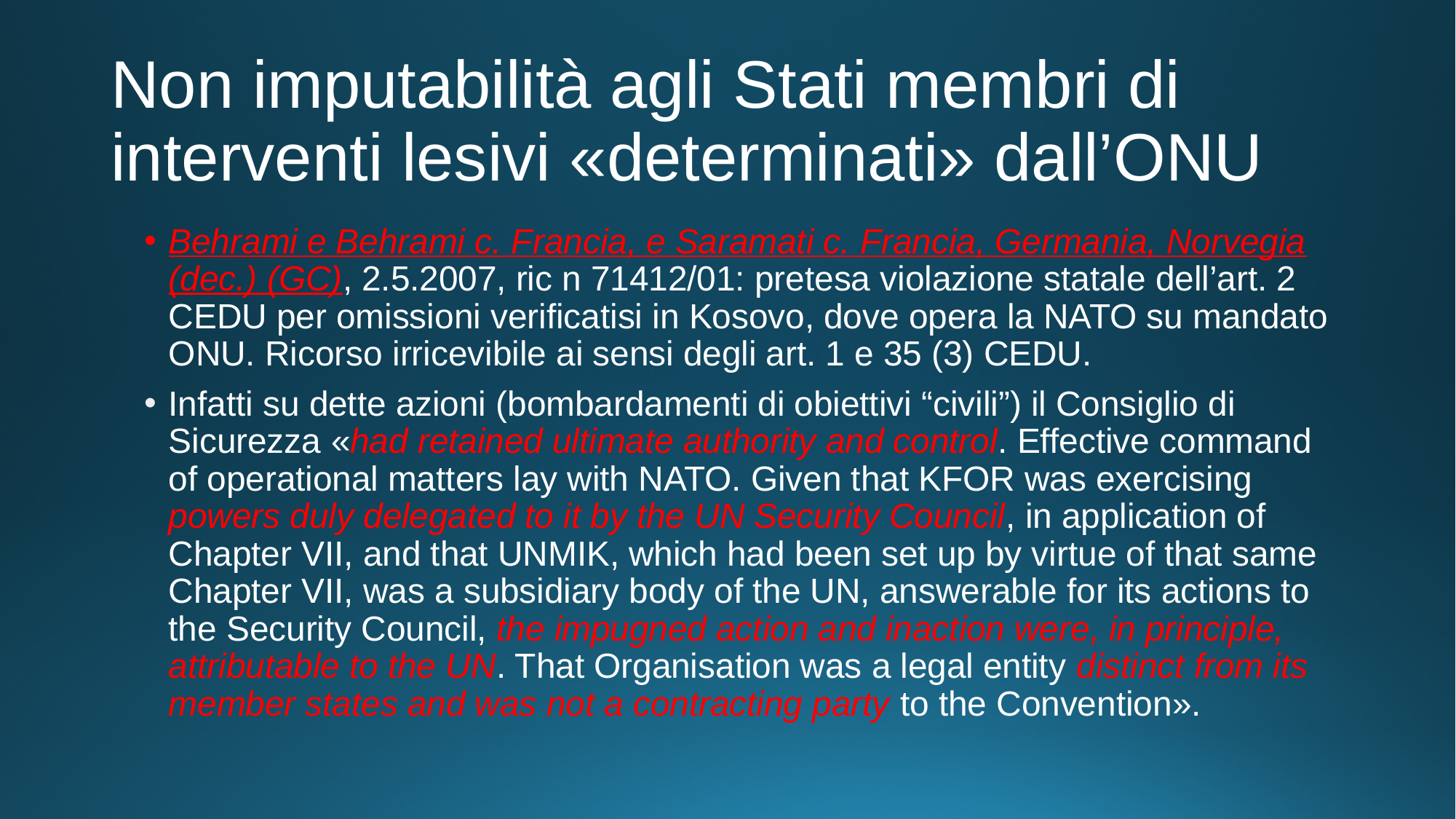

# Non imputabilità agli Stati membri di interventi lesivi «determinati» dall’ONU
Behrami e Behrami c. Francia, e Saramati c. Francia, Germania, Norvegia (dec.) (GC), 2.5.2007, ric n 71412/01: pretesa violazione statale dell’art. 2 CEDU per omissioni verificatisi in Kosovo, dove opera la NATO su mandato ONU. Ricorso irricevibile ai sensi degli art. 1 e 35 (3) CEDU.
Infatti su dette azioni (bombardamenti di obiettivi “civili”) il Consiglio di Sicurezza «had retained ultimate authority and control. Effective command of operational matters lay with NATO. Given that KFOR was exercising powers duly delegated to it by the UN Security Council, in application of Chapter VII, and that UNMIK, which had been set up by virtue of that same Chapter VII, was a subsidiary body of the UN, answerable for its actions to the Security Council, the impugned action and inaction were, in principle, attributable to the UN. That Organisation was a legal entity distinct from its member states and was not a contracting party to the Convention».